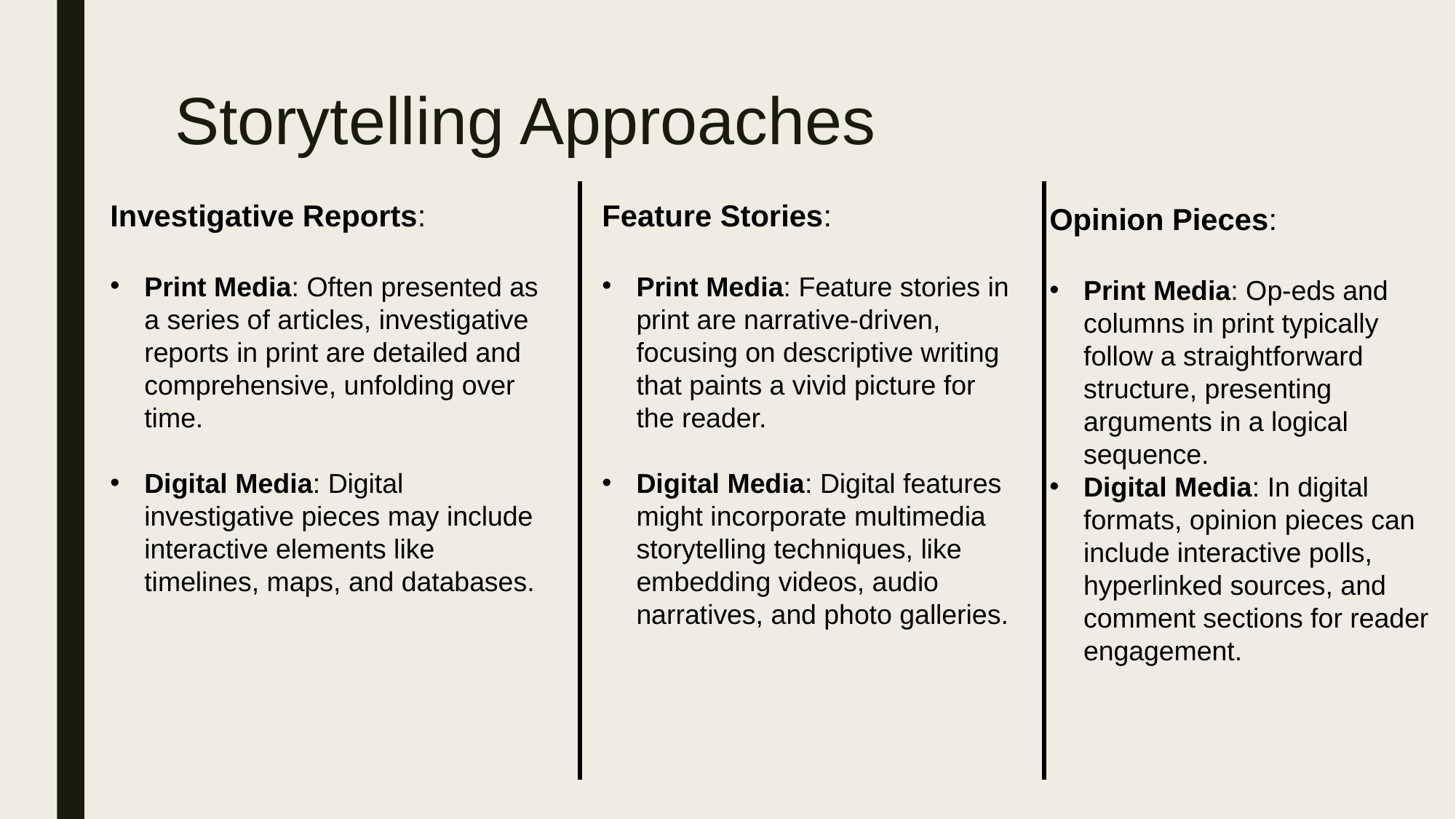

# Storytelling Approaches
Investigative Reports:

Print Media: Often presented as a series of articles, investigative reports in print are detailed and comprehensive, unfolding over time.

Digital Media: Digital investigative pieces may include interactive elements like timelines, maps, and databases.
Feature Stories:

Print Media: Feature stories in print are narrative-driven, focusing on descriptive writing that paints a vivid picture for the reader.

Digital Media: Digital features might incorporate multimedia storytelling techniques, like embedding videos, audio narratives, and photo galleries.
Opinion Pieces:

Print Media: Op-eds and columns in print typically follow a straightforward structure, presenting arguments in a logical sequence.
Digital Media: In digital formats, opinion pieces can include interactive polls, hyperlinked sources, and comment sections for reader engagement.